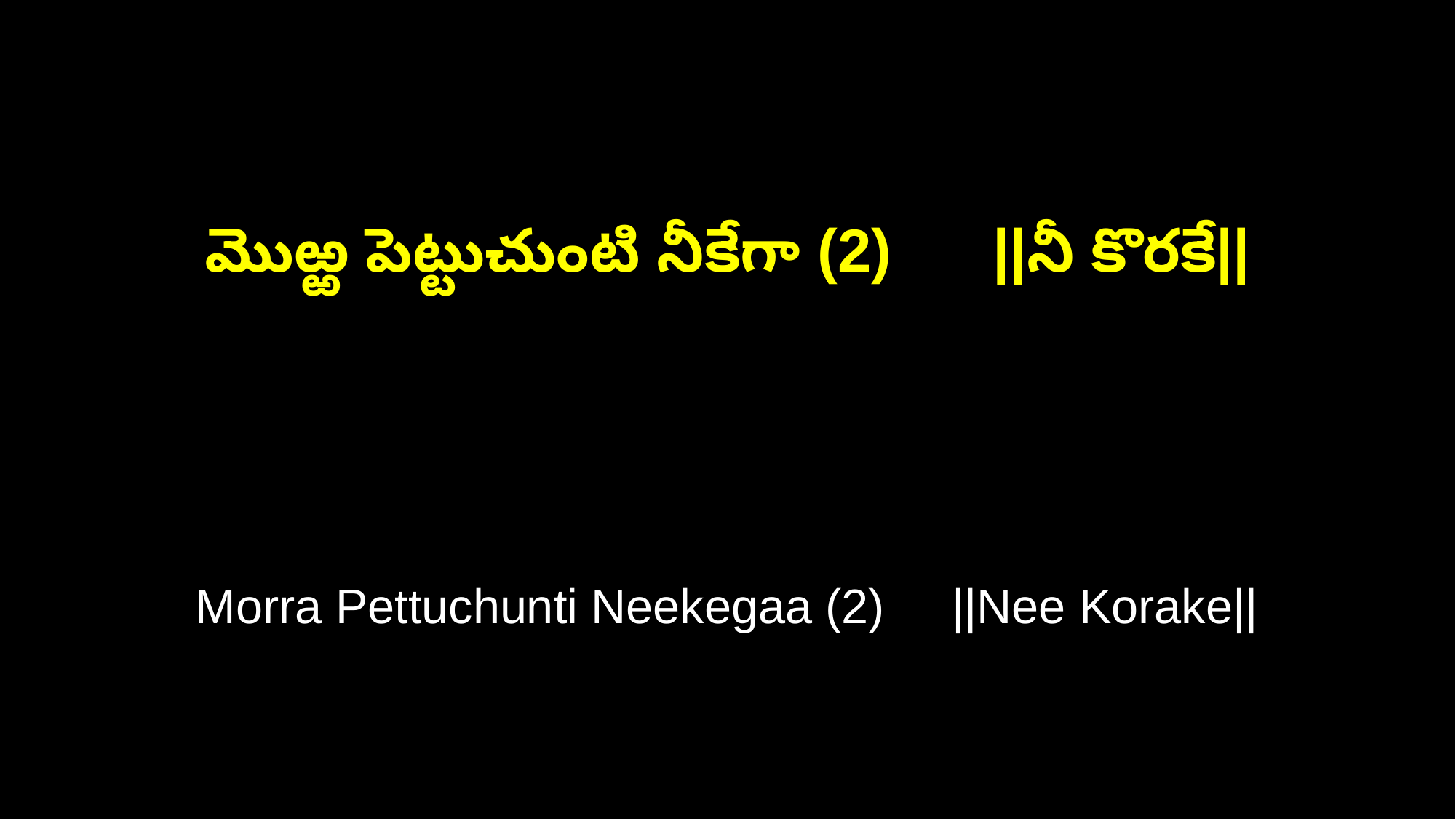

మొఱ్ఱ పెట్టుచుంటి నీకేగా (2)      ||నీ కొరకే||
Morra Pettuchunti Neekegaa (2)     ||Nee Korake||